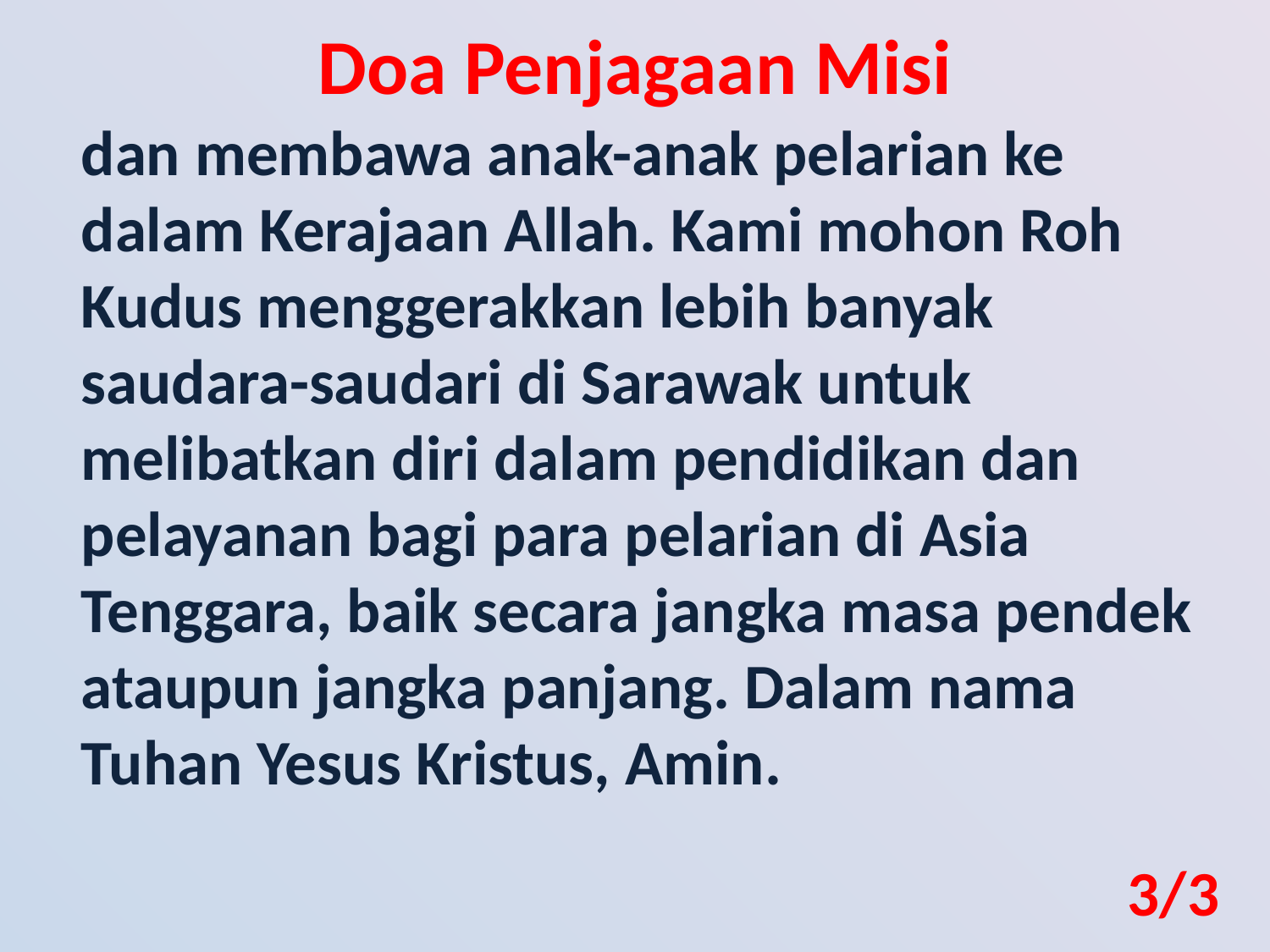

Doa Penjagaan Misi
dan membawa anak-anak pelarian ke dalam Kerajaan Allah. Kami mohon Roh Kudus menggerakkan lebih banyak saudara-saudari di Sarawak untuk melibatkan diri dalam pendidikan dan pelayanan bagi para pelarian di Asia Tenggara, baik secara jangka masa pendek ataupun jangka panjang. Dalam nama Tuhan Yesus Kristus, Amin.
3/3